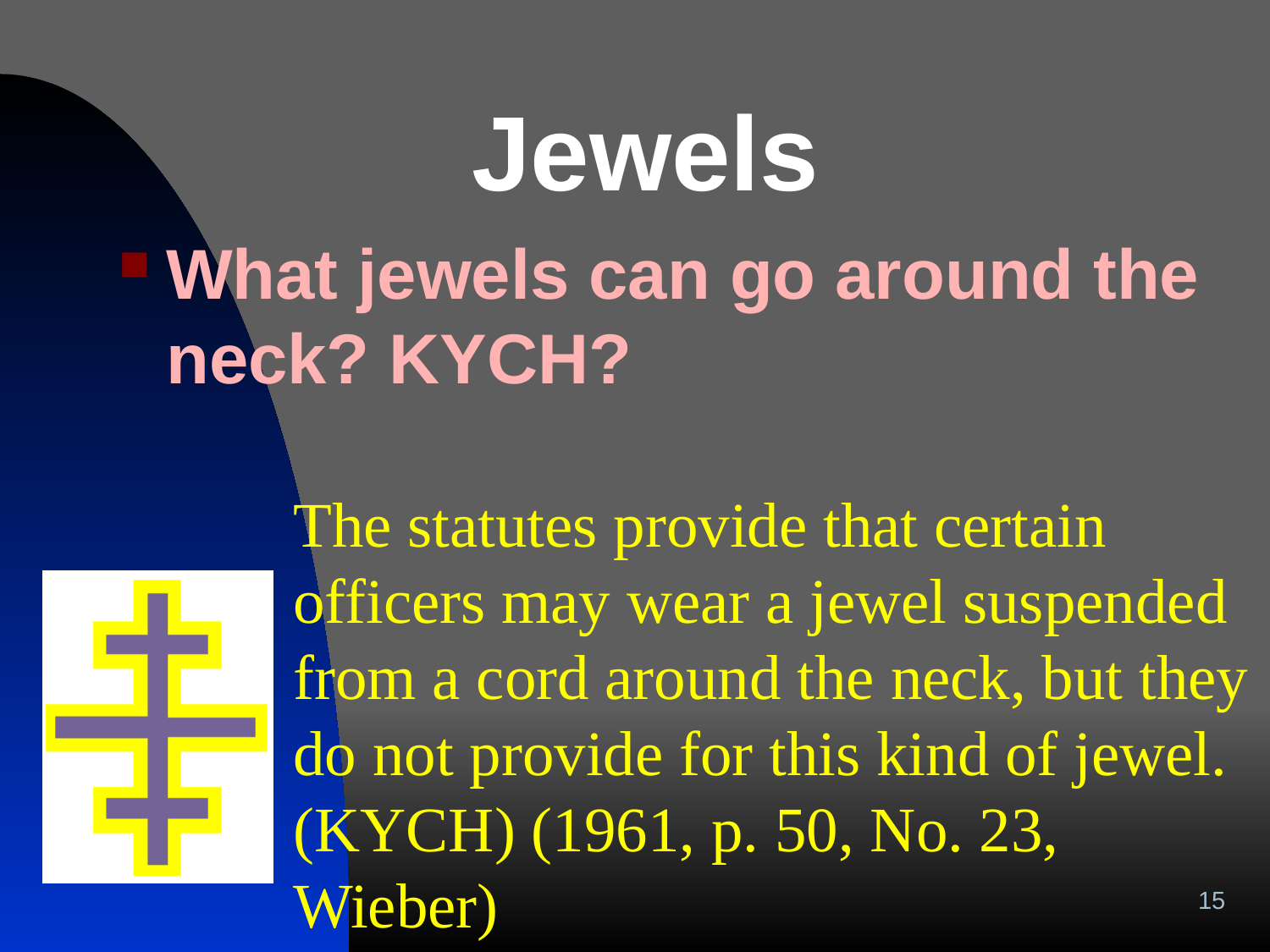

# Jewels
What jewels can go around the neck? KYCH?
The statutes provide that certain officers may wear a jewel suspended from a cord around the neck, but they do not provide for this kind of jewel. (KYCH) (1961, p. 50, No. 23, Wieber)
15